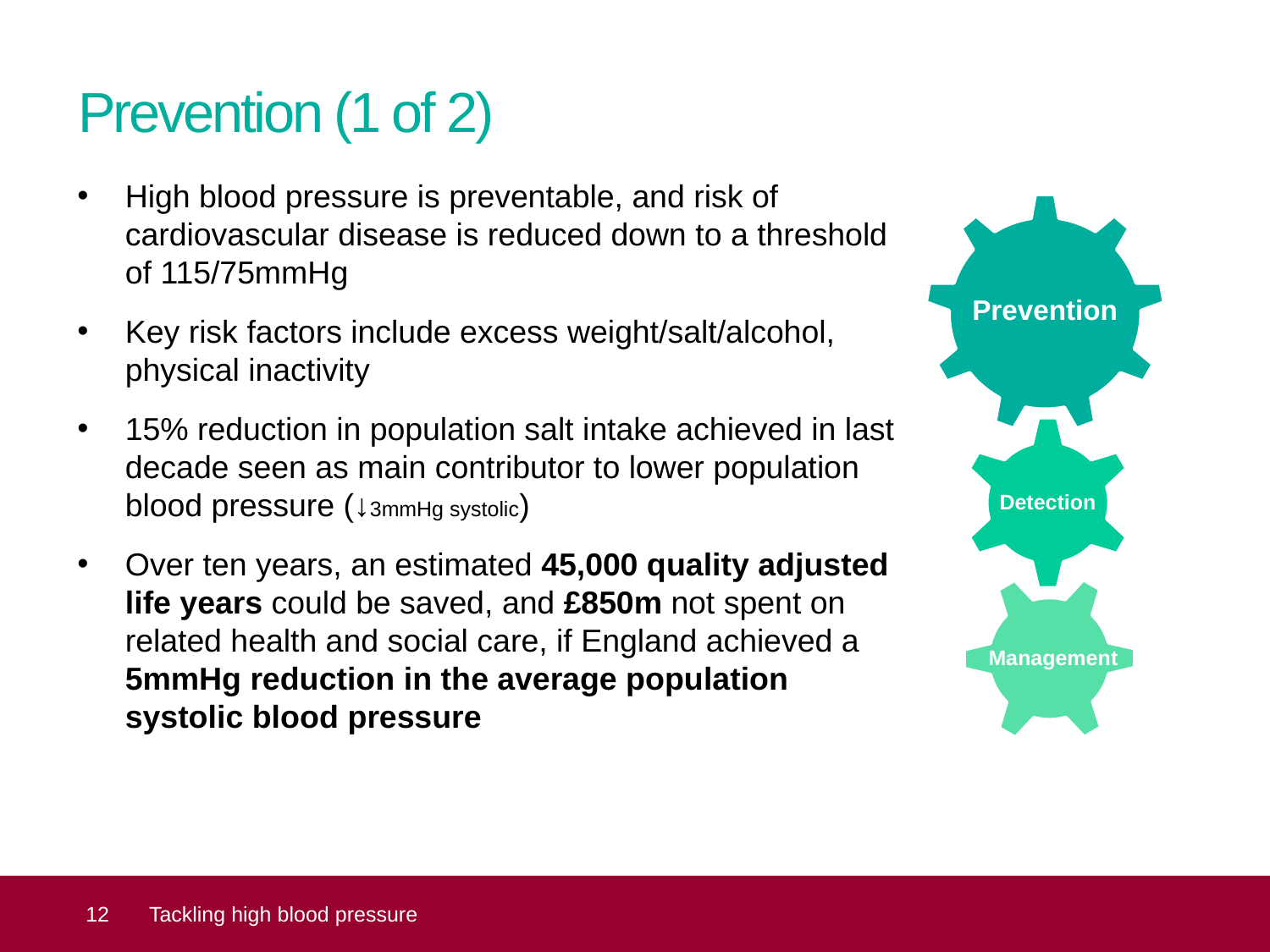

# Prevention (1 of 2)
High blood pressure is preventable, and risk of cardiovascular disease is reduced down to a threshold of 115/75mmHg
Key risk factors include excess weight/salt/alcohol, physical inactivity
15% reduction in population salt intake achieved in last decade seen as main contributor to lower population blood pressure (↓3mmHg systolic)
Over ten years, an estimated 45,000 quality adjusted life years could be saved, and £850m not spent on related health and social care, if England achieved a 5mmHg reduction in the average population systolic blood pressure

Prevention

Detection

Management
  12
Tackling high blood pressure